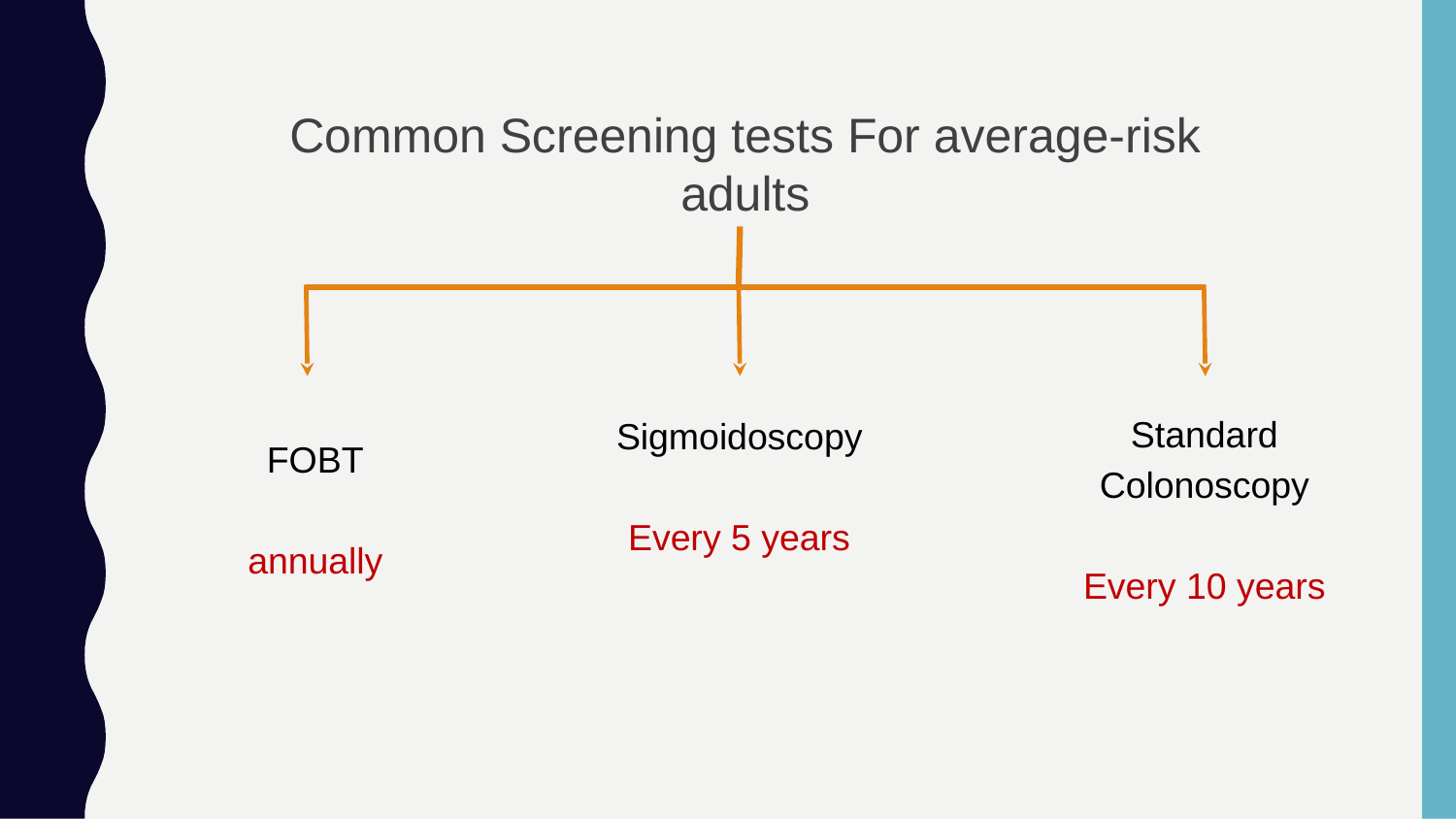

Common Screening tests For average-risk adults
Standard Colonoscopy

Every 10 years
Sigmoidoscopy

Every 5 years
FOBT

annually